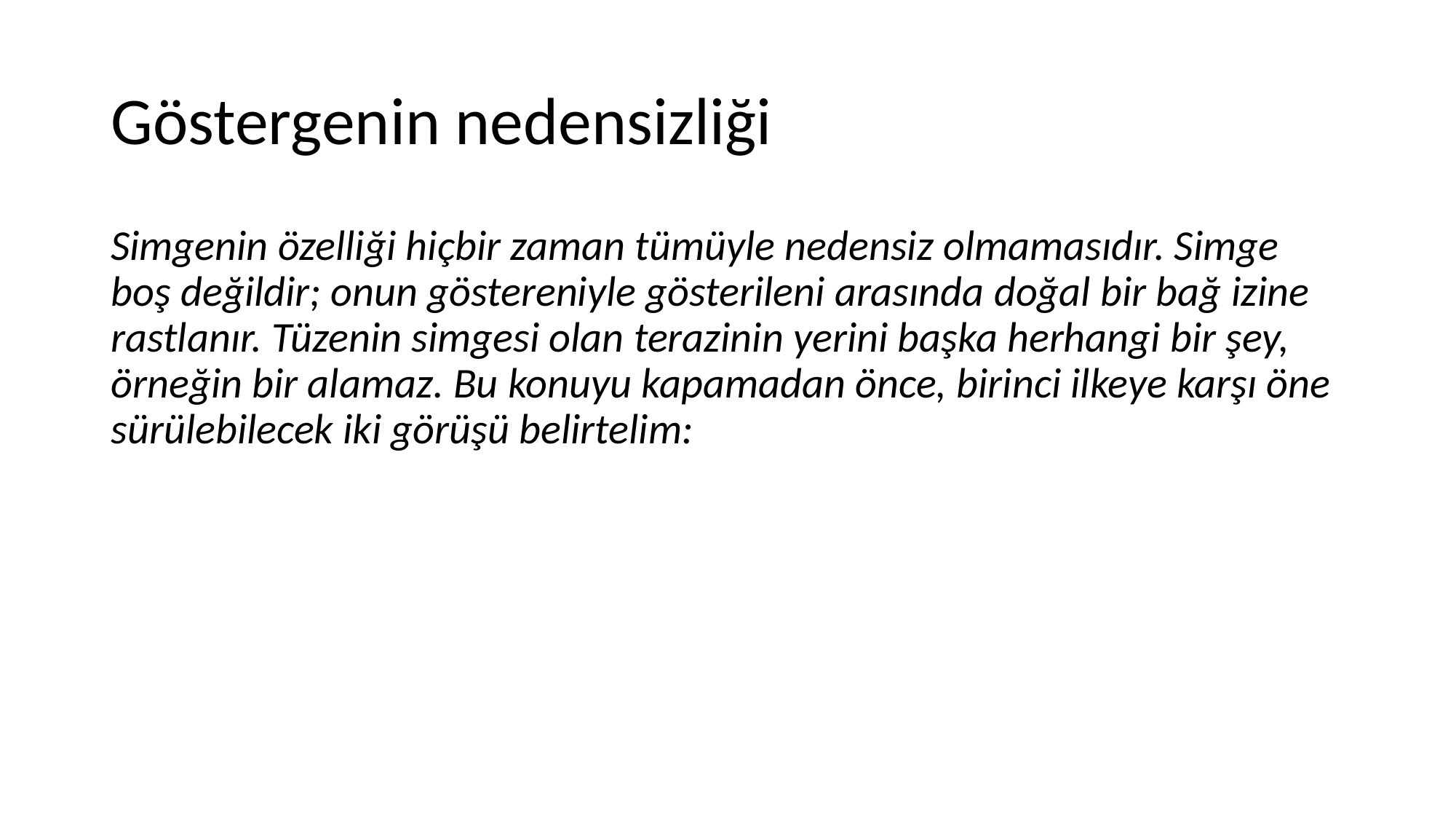

# Göstergenin nedensizliği
Simgenin özelliği hiçbir zaman tümüyle nedensiz olmamasıdır. Simge boş değildir; onun göstereniyle gösterileni arasında doğal bir bağ izine rastlanır. Tüzenin simgesi olan terazinin yerini başka herhangi bir şey, örneğin bir alamaz. Bu konuyu kapamadan önce, birinci ilkeye karşı öne sürülebilecek iki görüşü belirtelim: